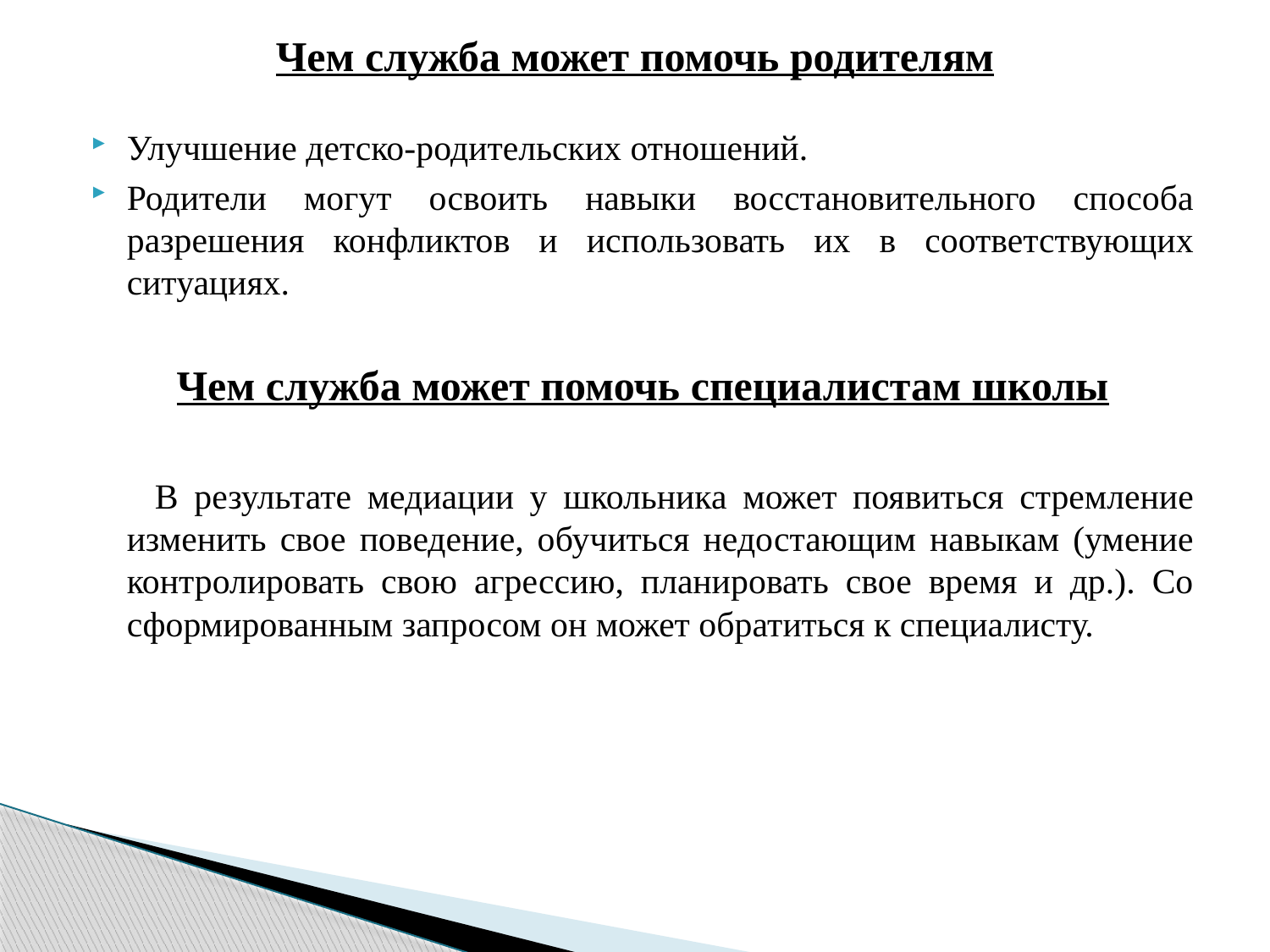

# Чем служба может помочь родителям
Улучшение детско-родительских отношений.
Родители могут освоить навыки восстановительного способа разрешения конфликтов и использовать их в соответствующих ситуациях.

Чем служба может помочь специалистам школы

    В результате медиации у школьника может появиться стремление изменить свое поведение, обучиться недостающим навыкам (умение контролировать свою агрессию, планировать свое время и др.). Со сформированным запросом он может обратиться к специалисту.